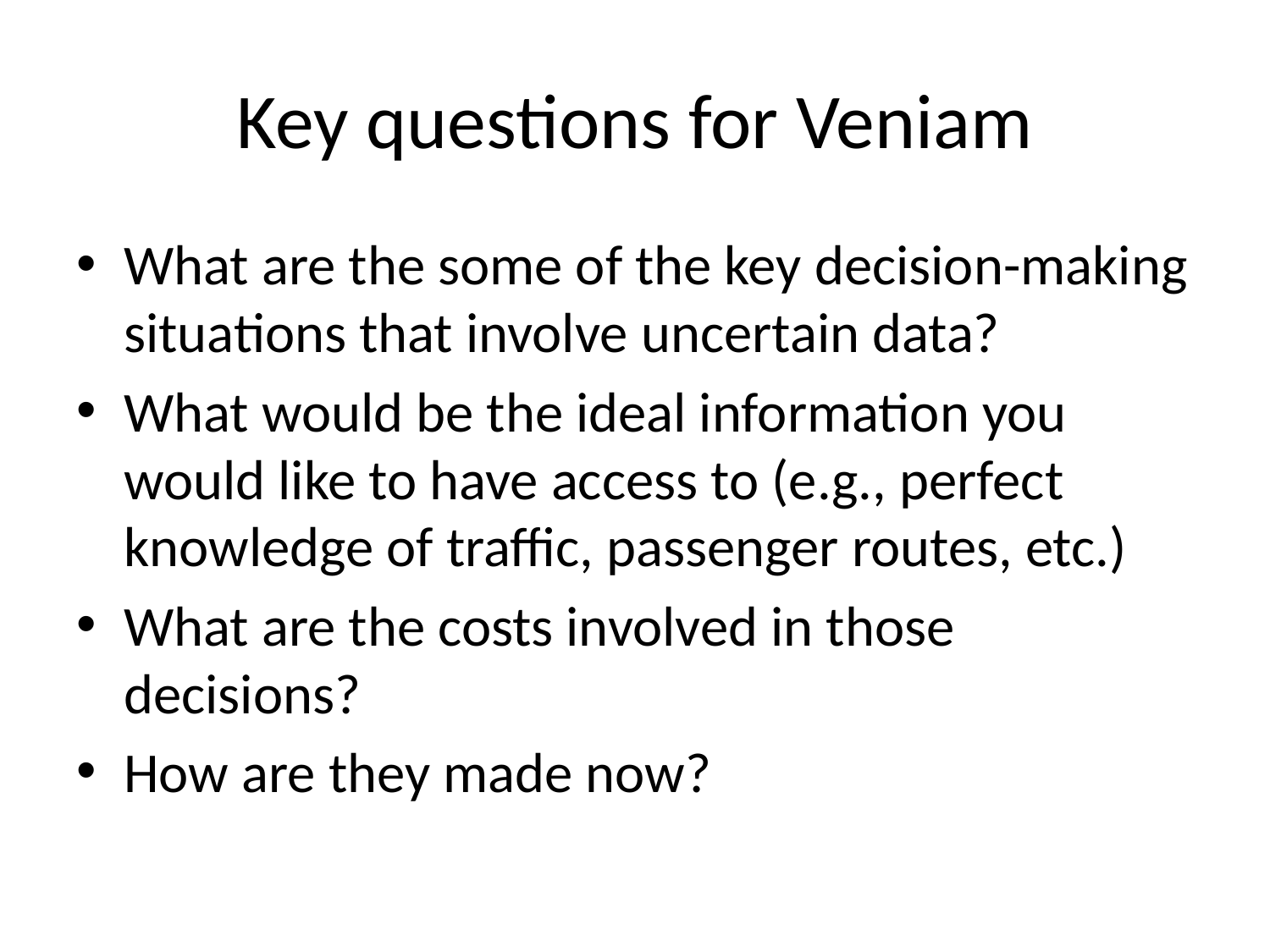

# Key questions for Veniam
What are the some of the key decision-making situations that involve uncertain data?
What would be the ideal information you would like to have access to (e.g., perfect knowledge of traffic, passenger routes, etc.)
What are the costs involved in those decisions?
How are they made now?